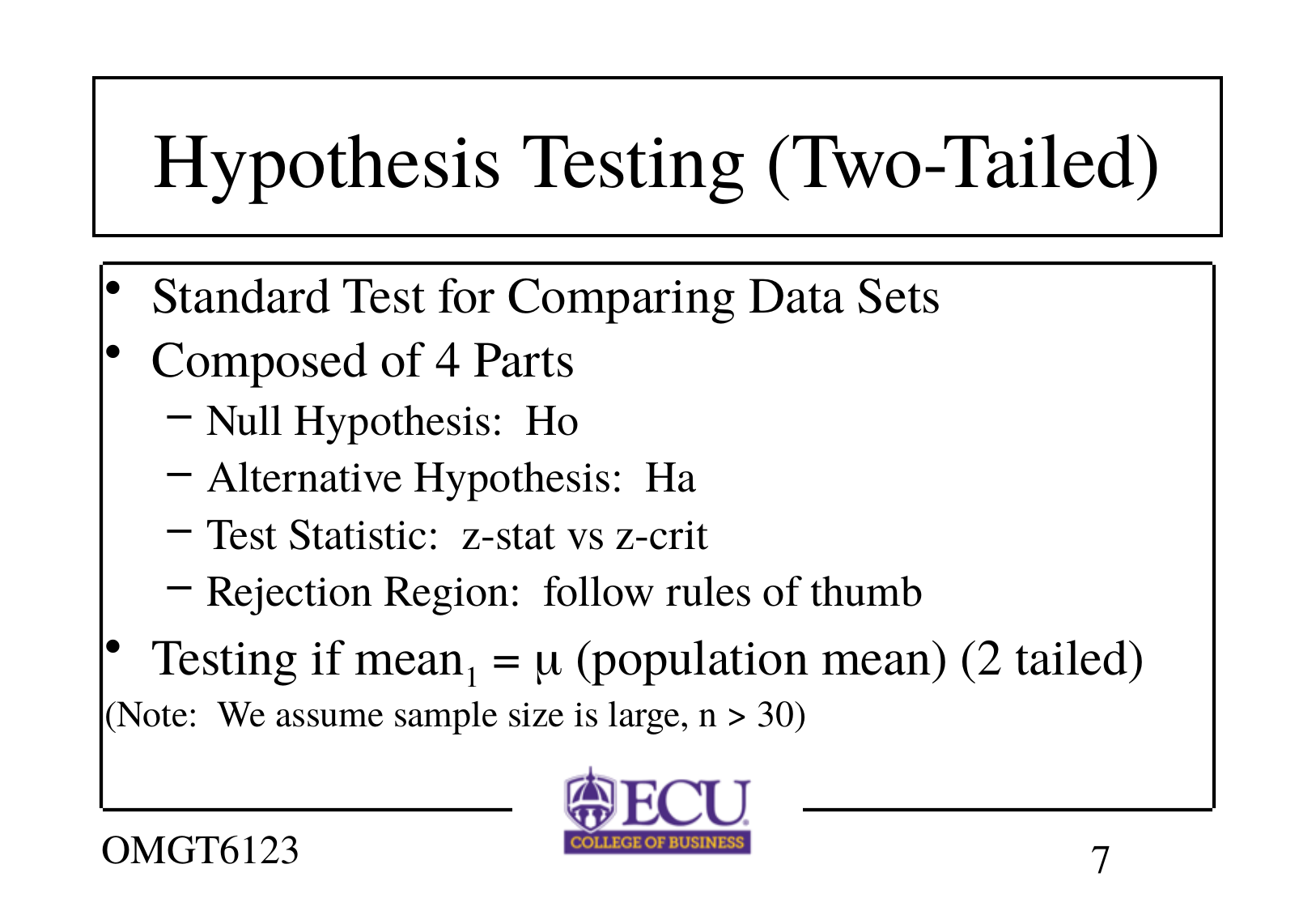

# Hypothesis Testing (Two-Tailed)
Standard Test for Comparing Data Sets
Composed of 4 Parts
Null Hypothesis:  Ho
Alternative Hypothesis:  Ha
Test Statistic:  z-stat vs z-crit
Rejection Region:  follow rules of thumb
Testing if mean1 = μ (population mean) (2 tailed)
(Note:  We assume sample size is large, n > 30)